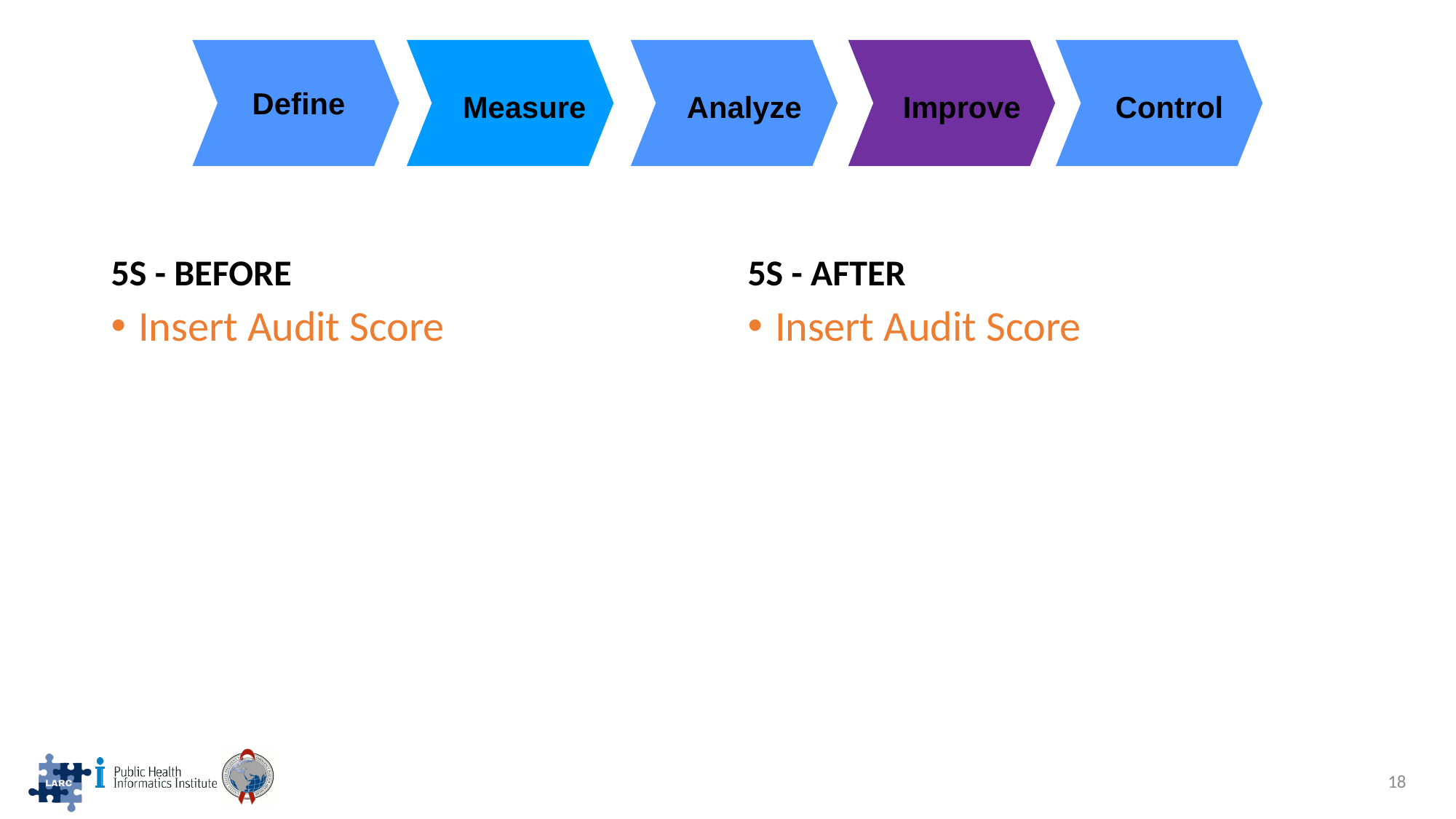

Define
Measure
Analyze
Improve
Control
5S - BEFORE
5S - AFTER
Insert Audit Score

Insert Audit Score

18